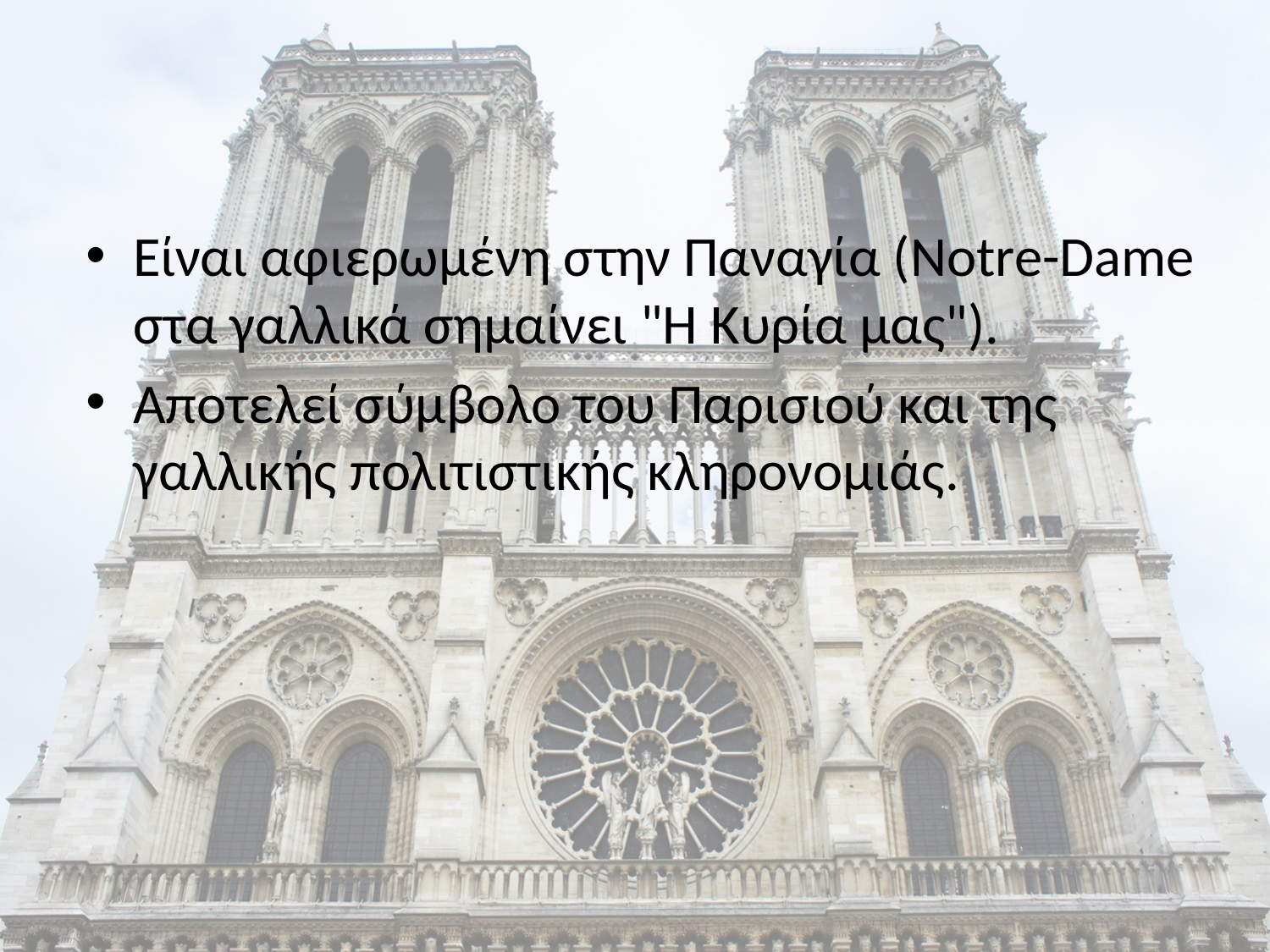

Είναι αφιερωμένη στην Παναγία (Notre-Dame στα γαλλικά σημαίνει "Η Κυρία μας").
Αποτελεί σύμβολο του Παρισιού και της γαλλικής πολιτιστικής κληρονομιάς.